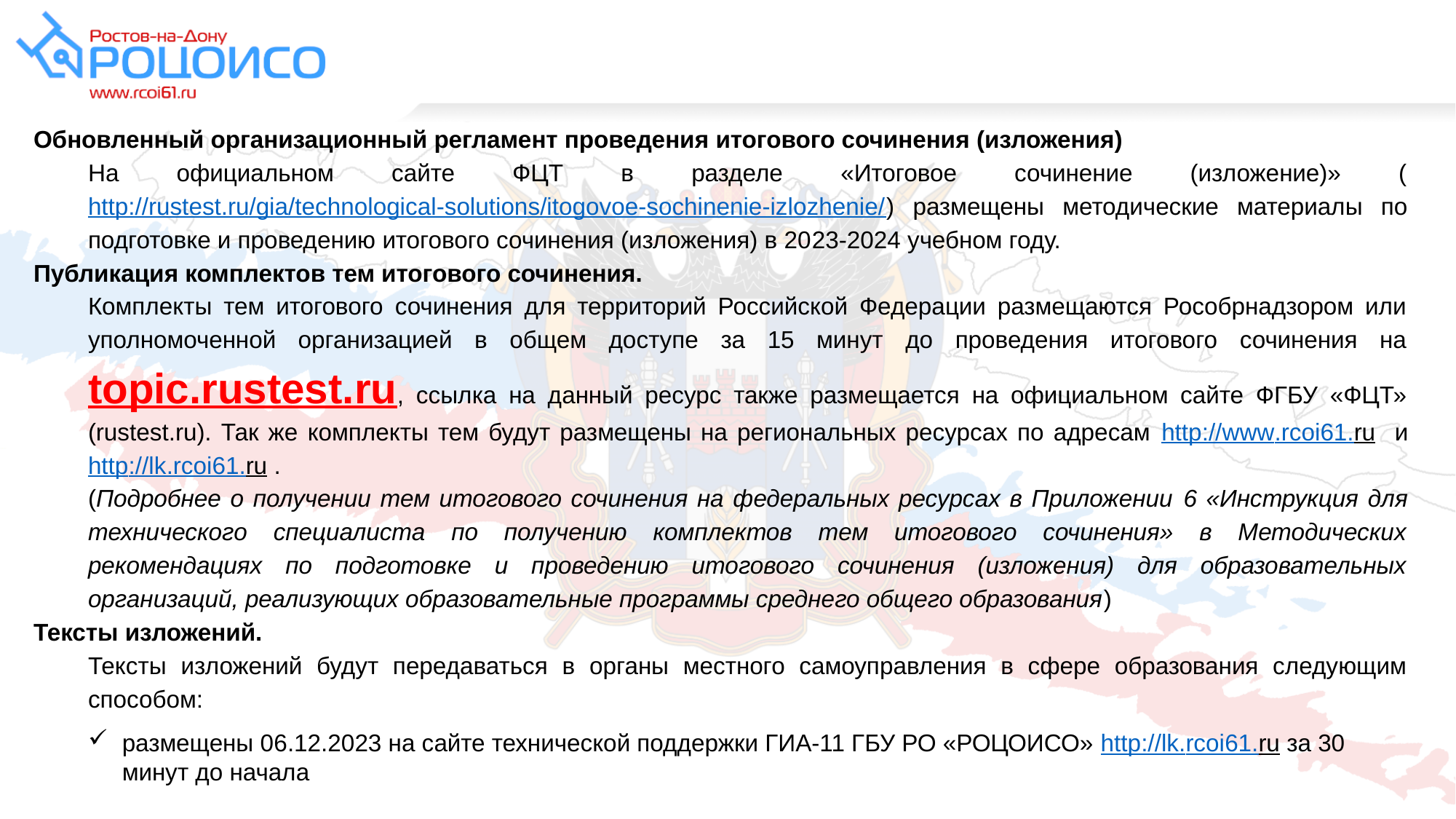

Обновленный организационный регламент проведения итогового сочинения (изложения)
На официальном сайте ФЦТ в разделе «Итоговое сочинение (изложение)» (http://rustest.ru/gia/technological-solutions/itogovoe-sochinenie-izlozhenie/) размещены методические материалы по подготовке и проведению итогового сочинения (изложения) в 2023-2024 учебном году.
Публикация комплектов тем итогового сочинения.
Комплекты тем итогового сочинения для территорий Российской Федерации размещаются Рособрнадзором или уполномоченной организацией в общем доступе за 15 минут до проведения итогового сочинения на topic.rustest.ru, ссылка на данный ресурс также размещается на официальном сайте ФГБУ «ФЦТ» (rustest.ru). Так же комплекты тем будут размещены на региональных ресурсах по адресам http://www.rcoi61.ru  и http://lk.rcoi61.ru .
(Подробнее о получении тем итогового сочинения на федеральных ресурсах в Приложении 6 «Инструкция для технического специалиста по получению комплектов тем итогового сочинения» в Методических рекомендациях по подготовке и проведению итогового сочинения (изложения) для образовательных организаций, реализующих образовательные программы среднего общего образования)
Тексты изложений.
Тексты изложений будут передаваться в органы местного самоуправления в сфере образования следующим способом:
размещены 06.12.2023 на сайте технической поддержки ГИА-11 ГБУ РО «РОЦОИСО» http://lk.rcoi61.ru за 30 минут до начала